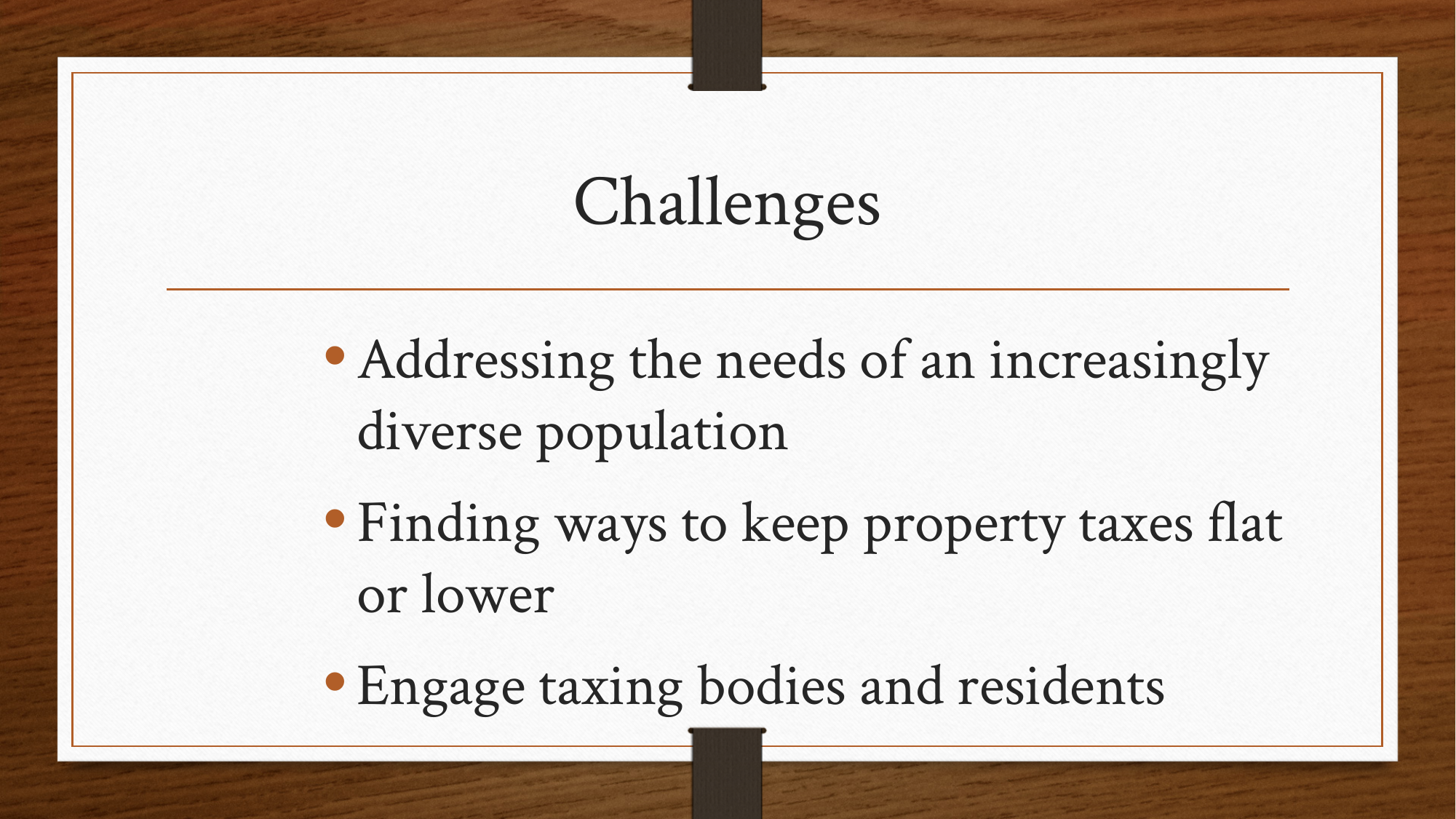

# Challenges
Addressing the needs of an increasingly diverse population
Finding ways to keep property taxes flat or lower
Engage taxing bodies and residents